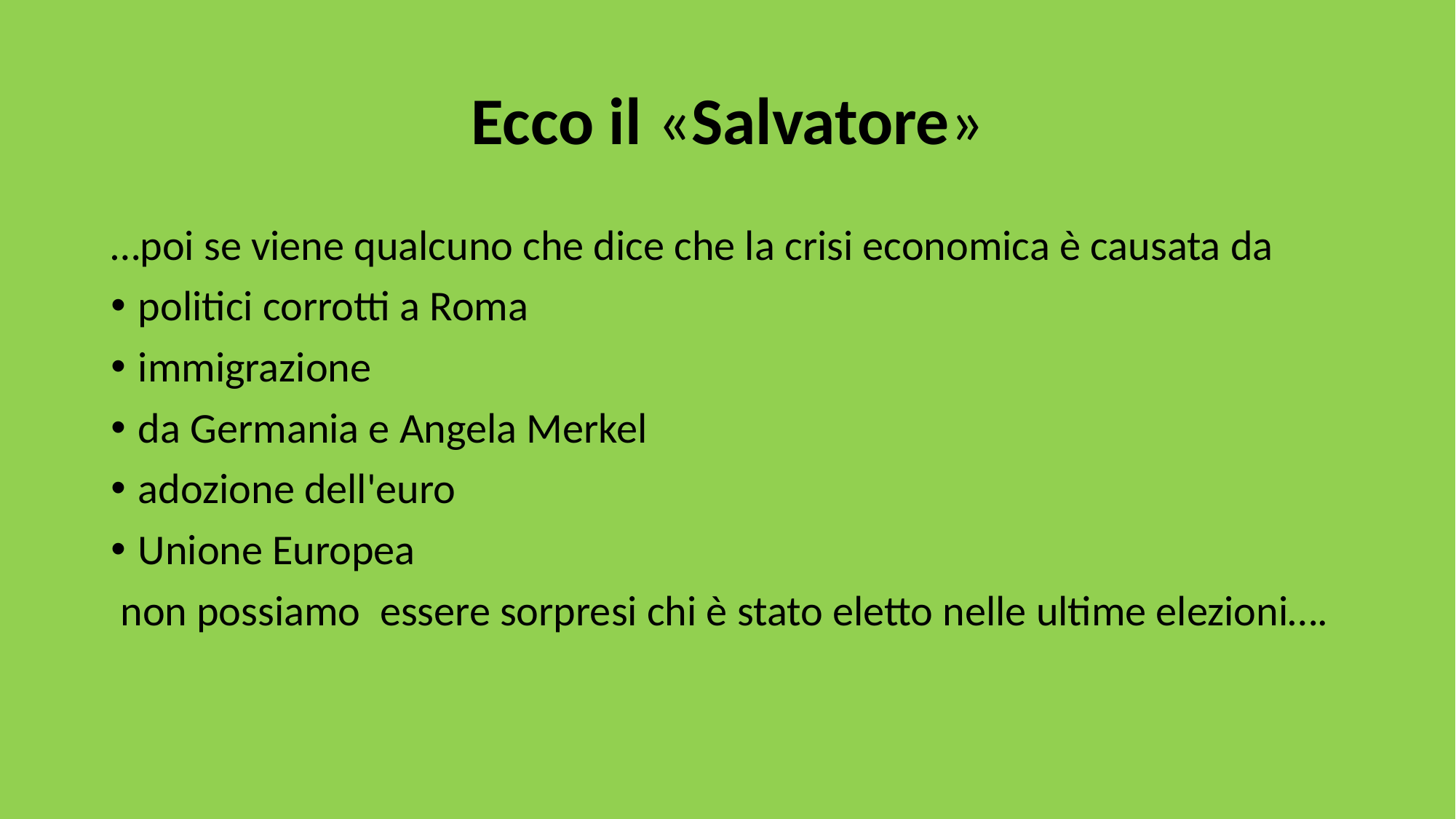

# Ecco il «Salvatore»
…poi se viene qualcuno che dice che la crisi economica è causata da
politici corrotti a Roma
immigrazione
da Germania e Angela Merkel
adozione dell'euro
Unione Europea
 non possiamo  essere sorpresi chi è stato eletto nelle ultime elezioni….